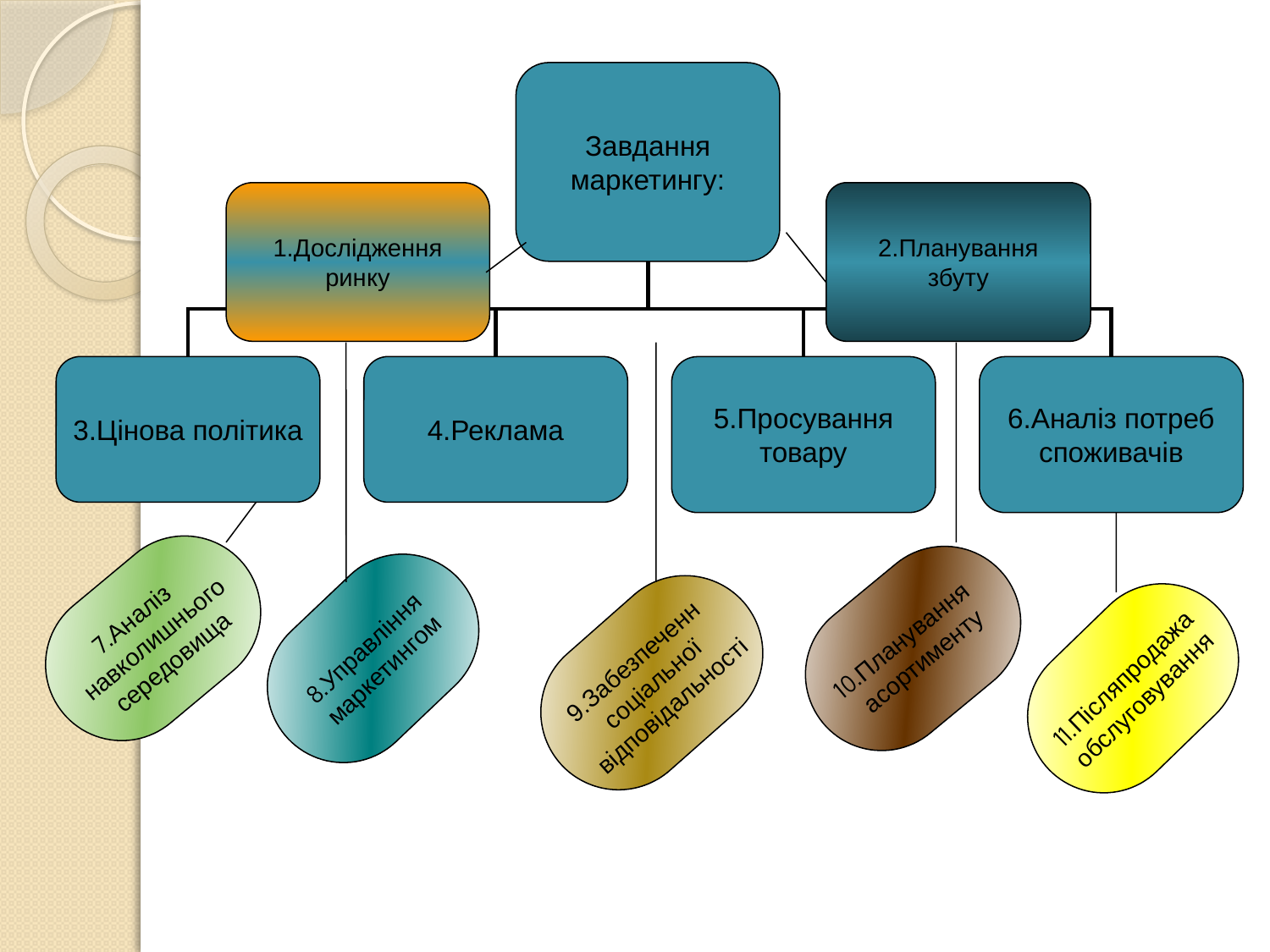

Завдання
маркетингу:
1.Дослідження
ринку
2.Планування
збуту
3.Цінова політика
4.Реклама
5.Просування
товару
6.Аналіз потреб
споживачів
9.Забезпеченн
соціальної
відповідальності

7.Аналіз
навколишнього
середовища
10.Планування
асортименту
8.Управління
маркетингом
11.Післяпродажа
обслуговування